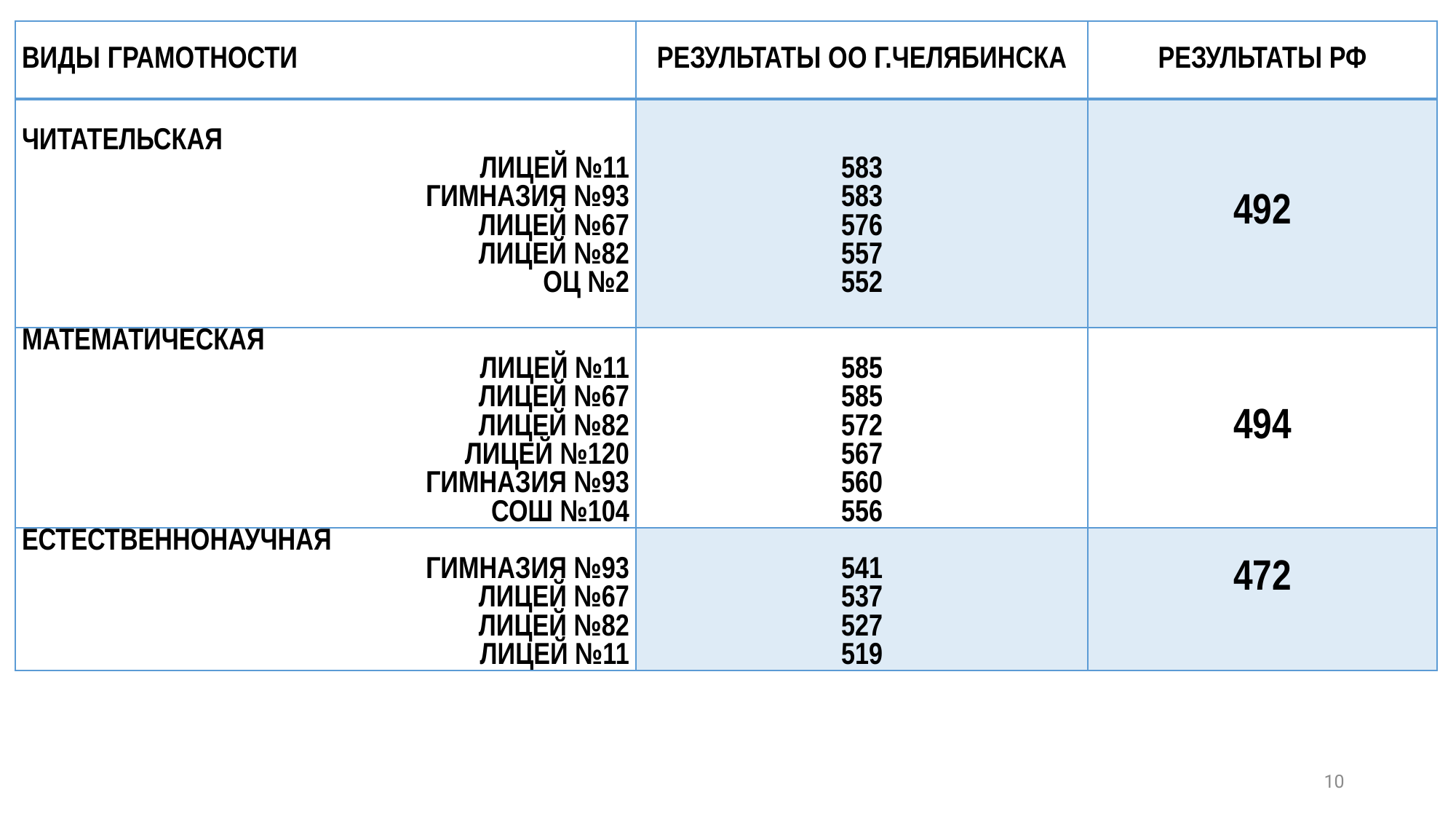

| ВИДЫ ГРАМОТНОСТИ | РЕЗУЛЬТАТЫ ОО Г.ЧЕЛЯБИНСКА | РЕЗУЛЬТАТЫ РФ |
| --- | --- | --- |
| ЧИТАТЕЛЬСКАЯ ЛИЦЕЙ №11 ГИМНАЗИЯ №93 ЛИЦЕЙ №67 ЛИЦЕЙ №82 ОЦ №2 | 583 583 576 557 552 | 492 |
| МАТЕМАТИЧЕСКАЯ ЛИЦЕЙ №11 ЛИЦЕЙ №67 ЛИЦЕЙ №82 ЛИЦЕЙ №120 ГИМНАЗИЯ №93 СОШ №104 | 585 585 572 567 560 556 | 494 |
| ЕСТЕСТВЕННОНАУЧНАЯ ГИМНАЗИЯ №93 ЛИЦЕЙ №67 ЛИЦЕЙ №82 ЛИЦЕЙ №11 | 541 537 527 519 | 472 |
10